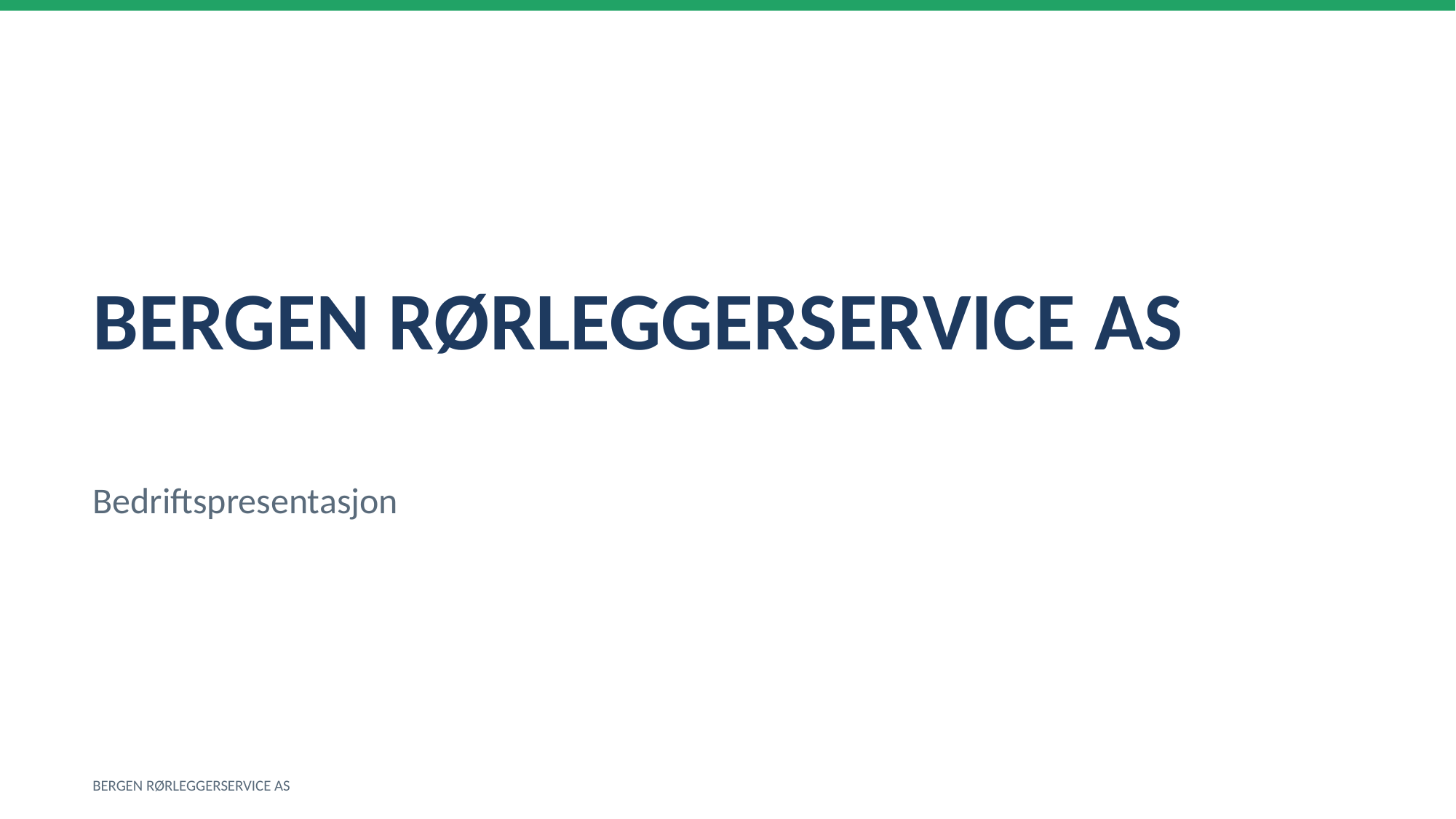

BERGEN RØRLEGGERSERVICE AS
Bedriftspresentasjon
BERGEN RØRLEGGERSERVICE AS